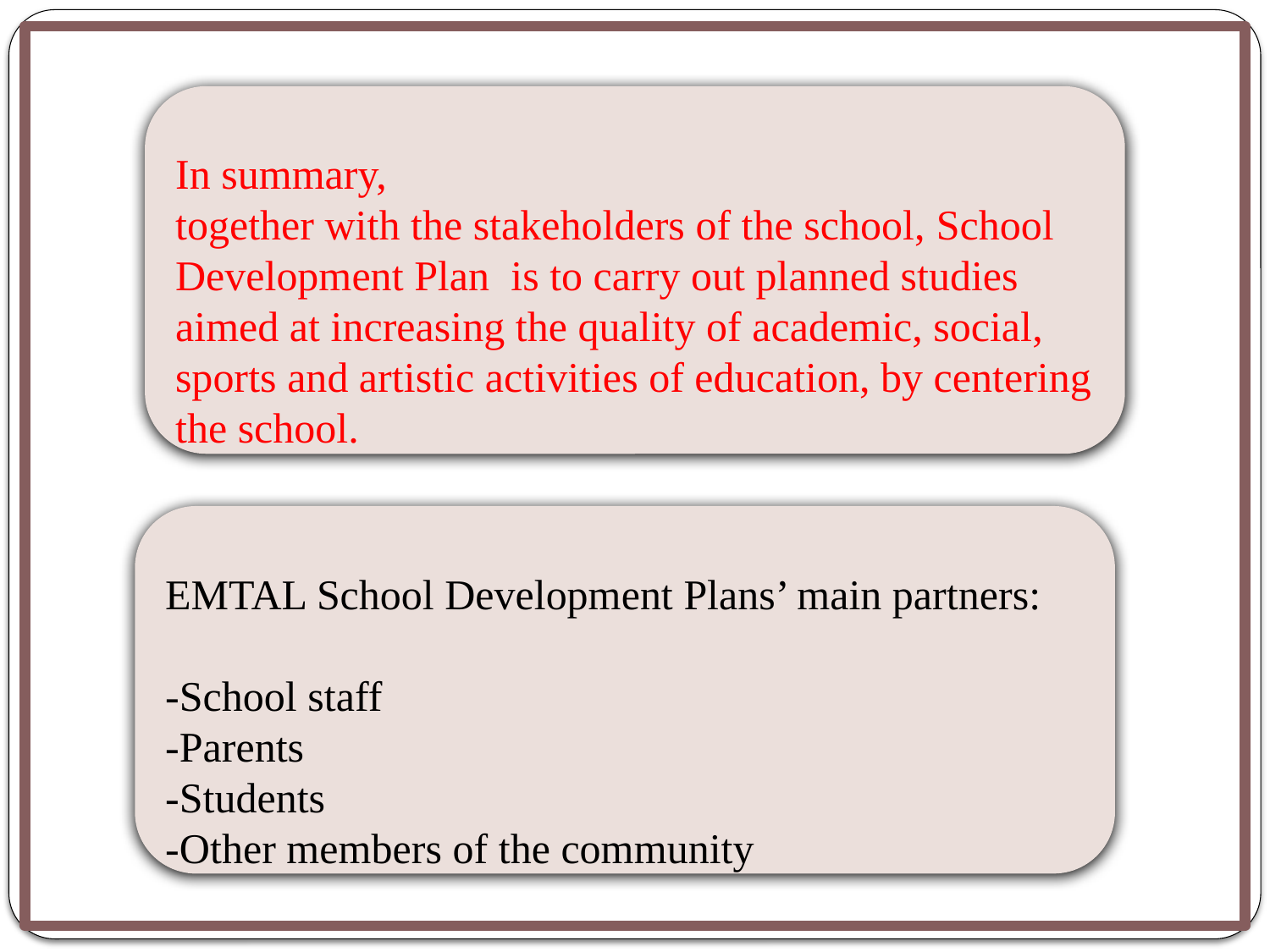

In summary,
together with the stakeholders of the school, School Development Plan  is to carry out planned studies aimed at increasing the quality of academic, social, sports and artistic activities of education, by centering the school.

EMTAL School Development Plans’ main partners:

-School staff
-Parents
-Students
-Other members of the community